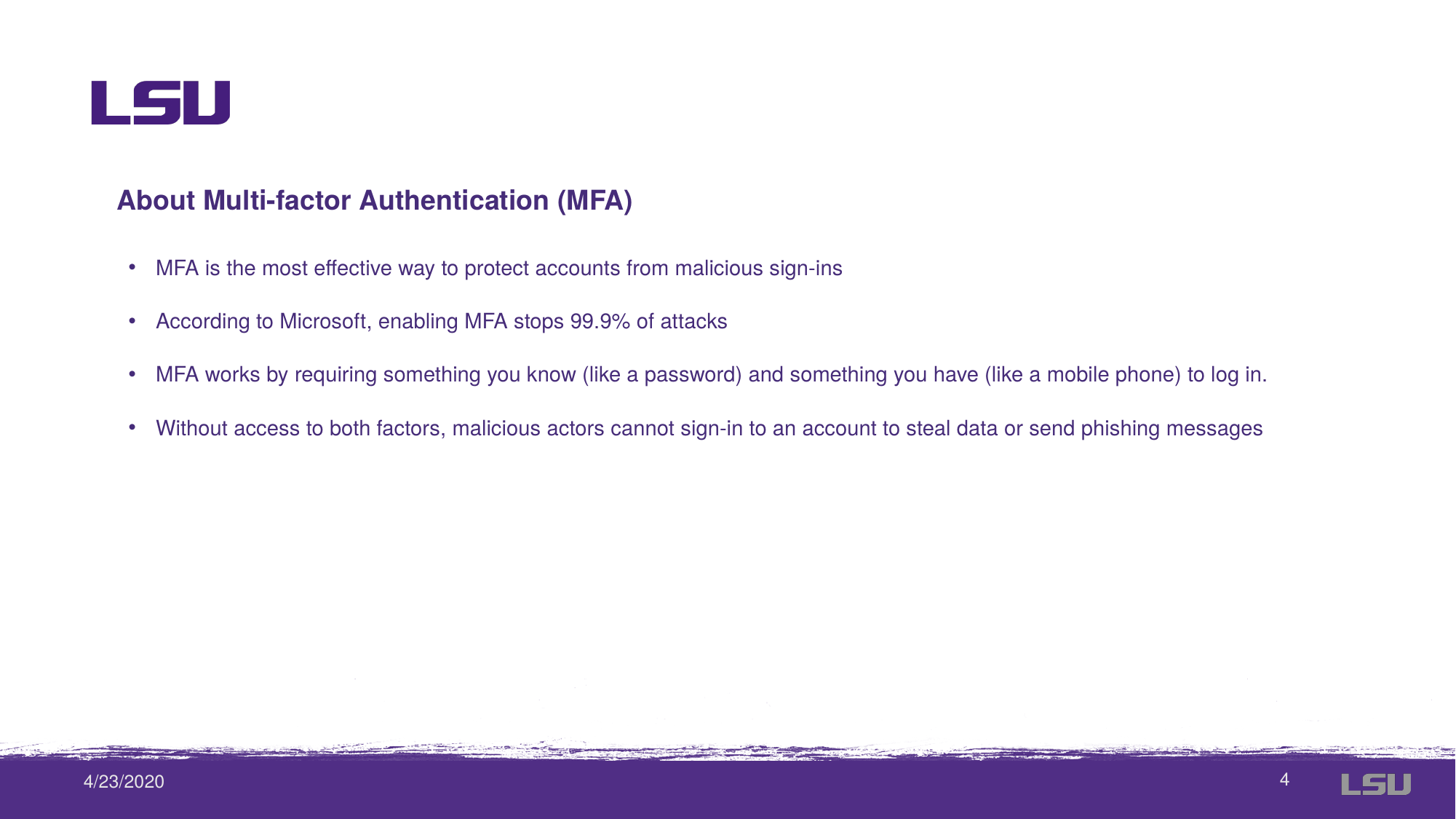

About Multi-factor Authentication (MFA)
MFA is the most effective way to protect accounts from malicious sign-ins
According to Microsoft, enabling MFA stops 99.9% of attacks
MFA works by requiring something you know (like a password) and something you have (like a mobile phone) to log in.
Without access to both factors, malicious actors cannot sign-in to an account to steal data or send phishing messages
4/23/2020
4